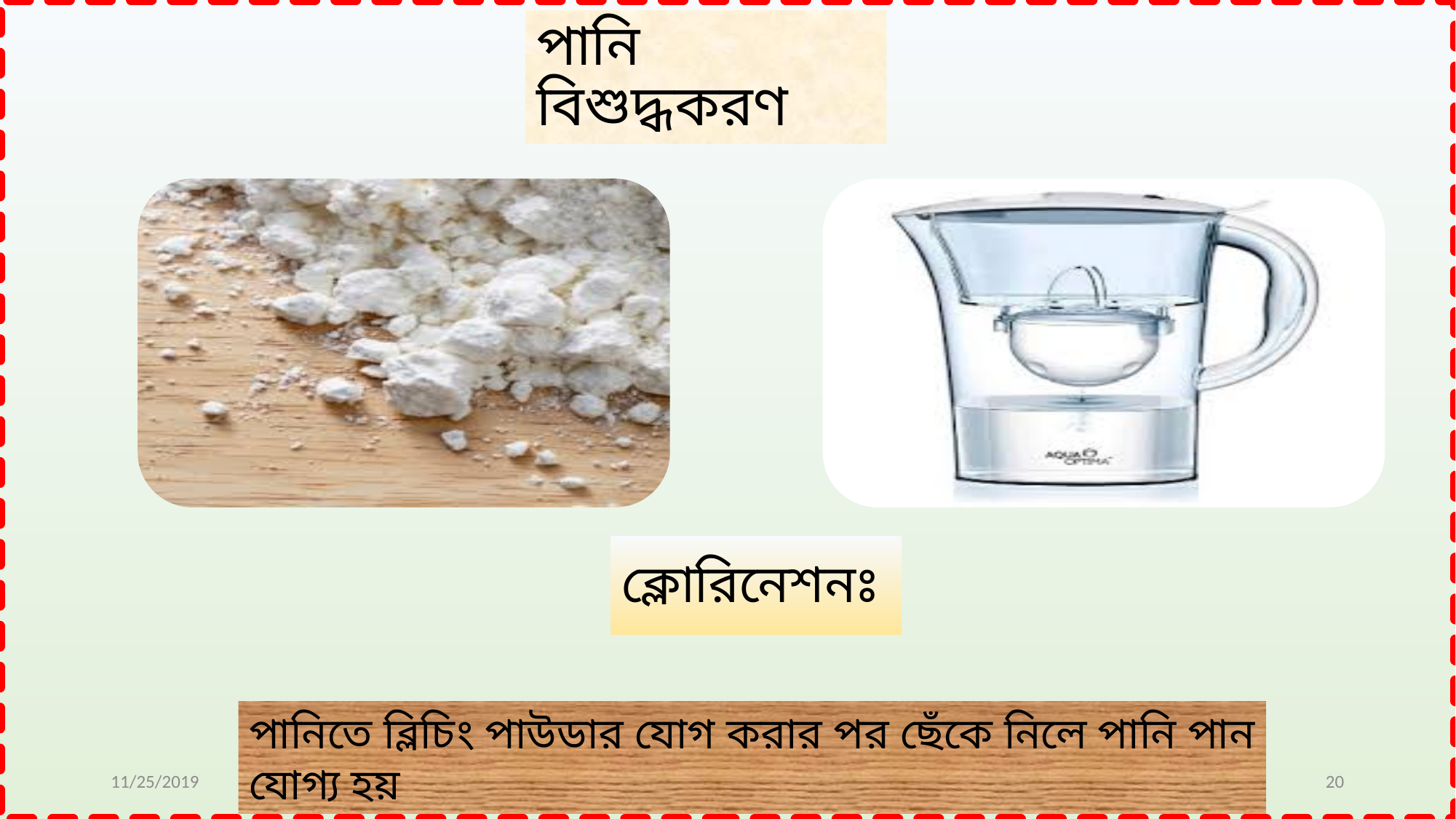

পানি বিশুদ্ধকরণ

ক্লোরিনেশনঃ

পানিতে ব্লিচিং পাউডার যোগ করার পর ছেঁকে নিলে পানি পান যোগ্য হয়
11/25/2019
মোঃ রকিবুল হাসান
20